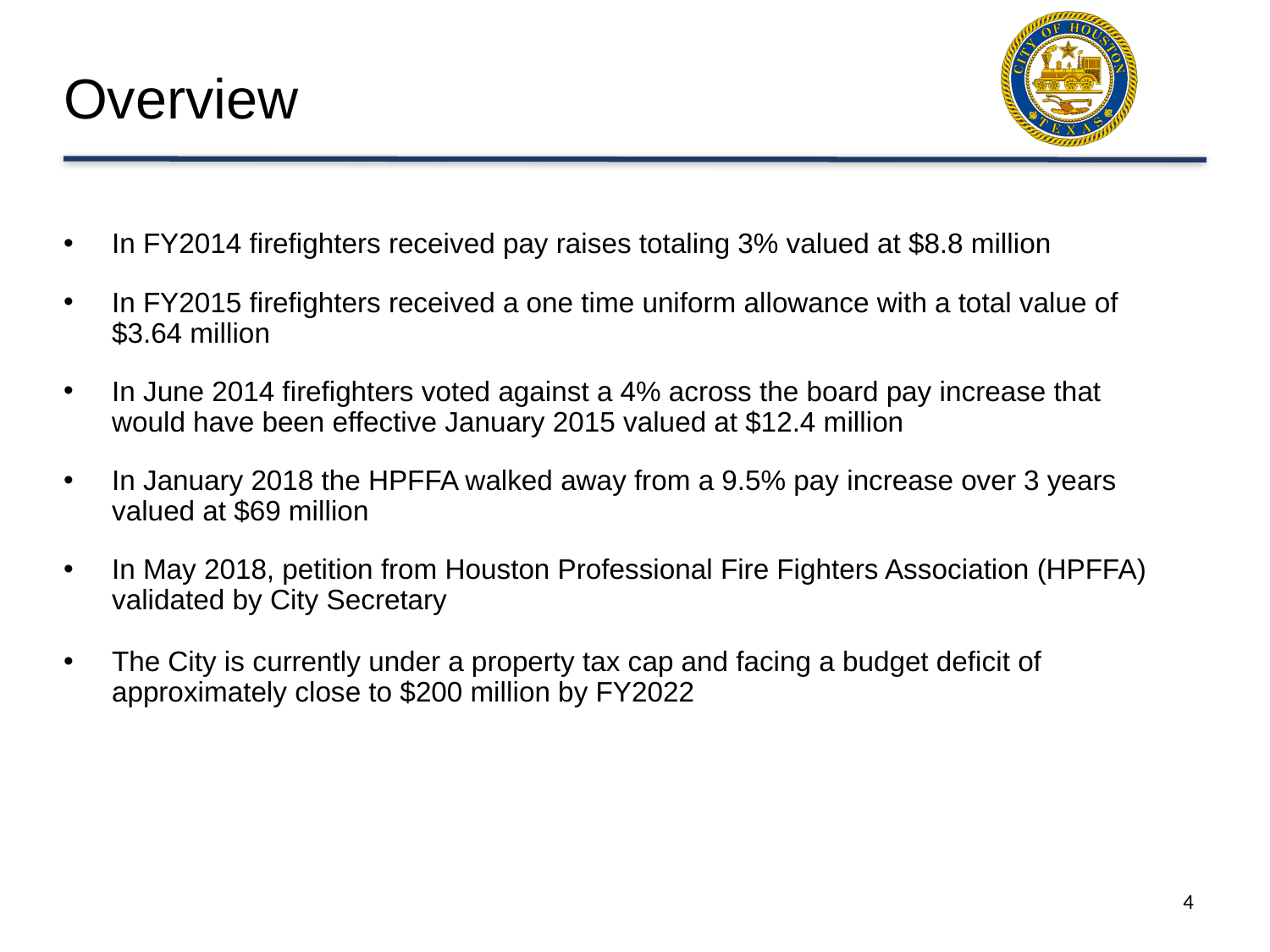

# Overview

In FY2014 firefighters received pay raises totaling 3% valued at $8.8 million
In FY2015 firefighters received a one time uniform allowance with a total value of $3.64 million
In June 2014 firefighters voted against a 4% across the board pay increase that would have been effective January 2015 valued at $12.4 million
In January 2018 the HPFFA walked away from a 9.5% pay increase over 3 years valued at $69 million
In May 2018, petition from Houston Professional Fire Fighters Association (HPFFA) validated by City Secretary
The City is currently under a property tax cap and facing a budget deficit of approximately close to $200 million by FY2022

4